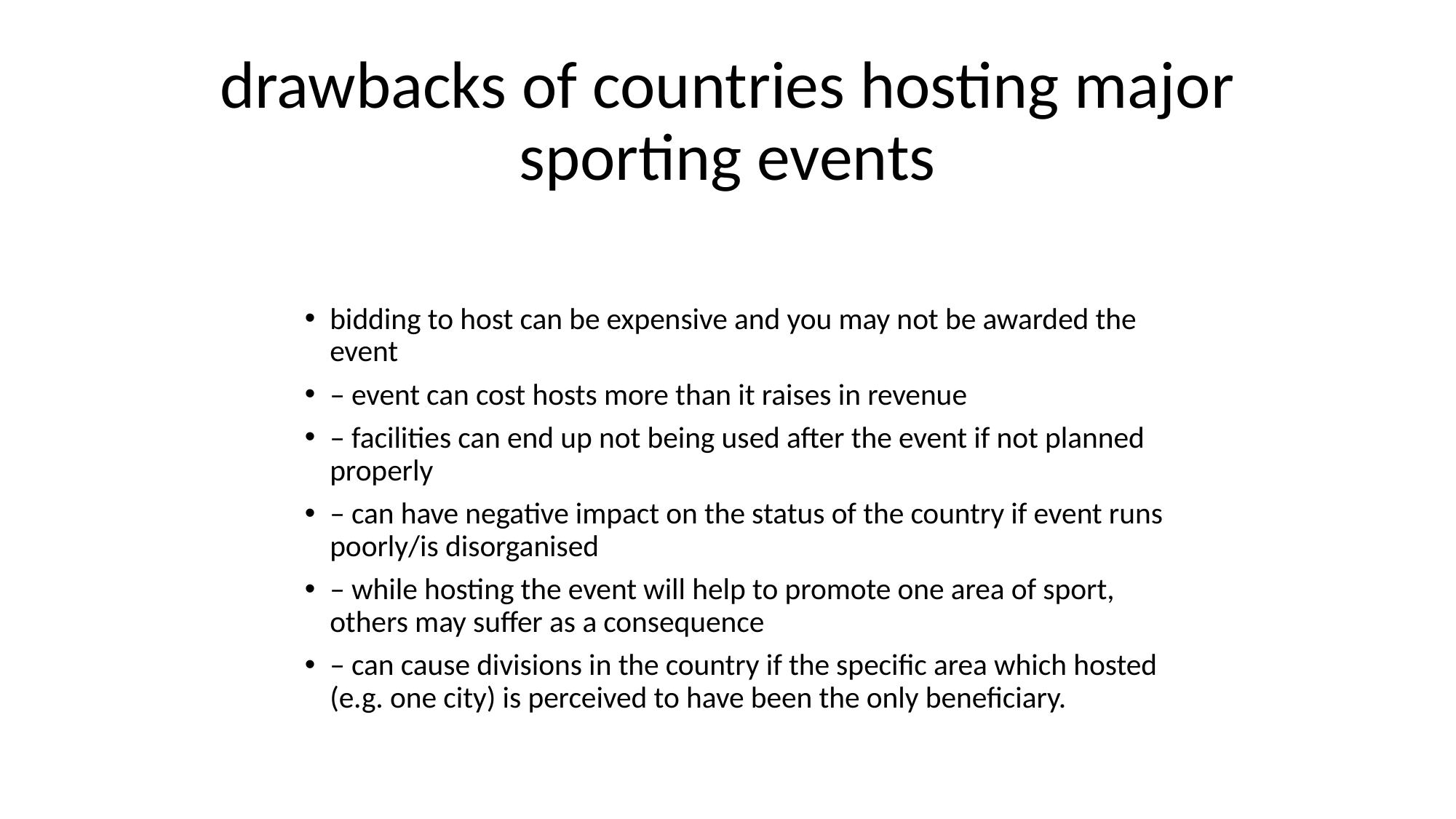

# drawbacks of countries hosting major sporting events
bidding to host can be expensive and you may not be awarded the event
– event can cost hosts more than it raises in revenue
– facilities can end up not being used after the event if not planned properly
– can have negative impact on the status of the country if event runs poorly/is disorganised
– while hosting the event will help to promote one area of sport, others may suffer as a consequence
– can cause divisions in the country if the specific area which hosted (e.g. one city) is perceived to have been the only beneficiary.